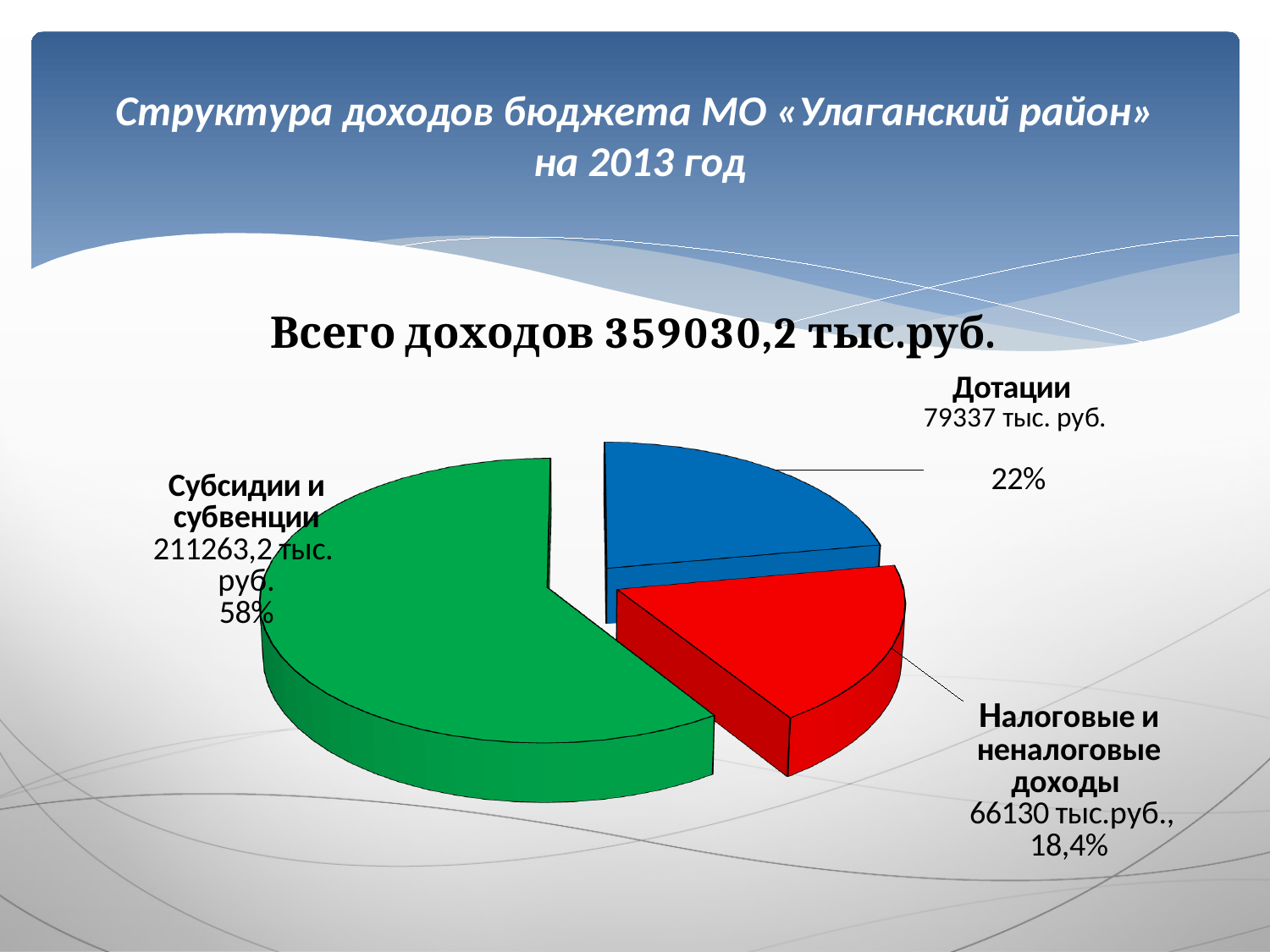

# Структура доходов бюджета МО «Улаганский район» на 2013 год

[unsupported chart]